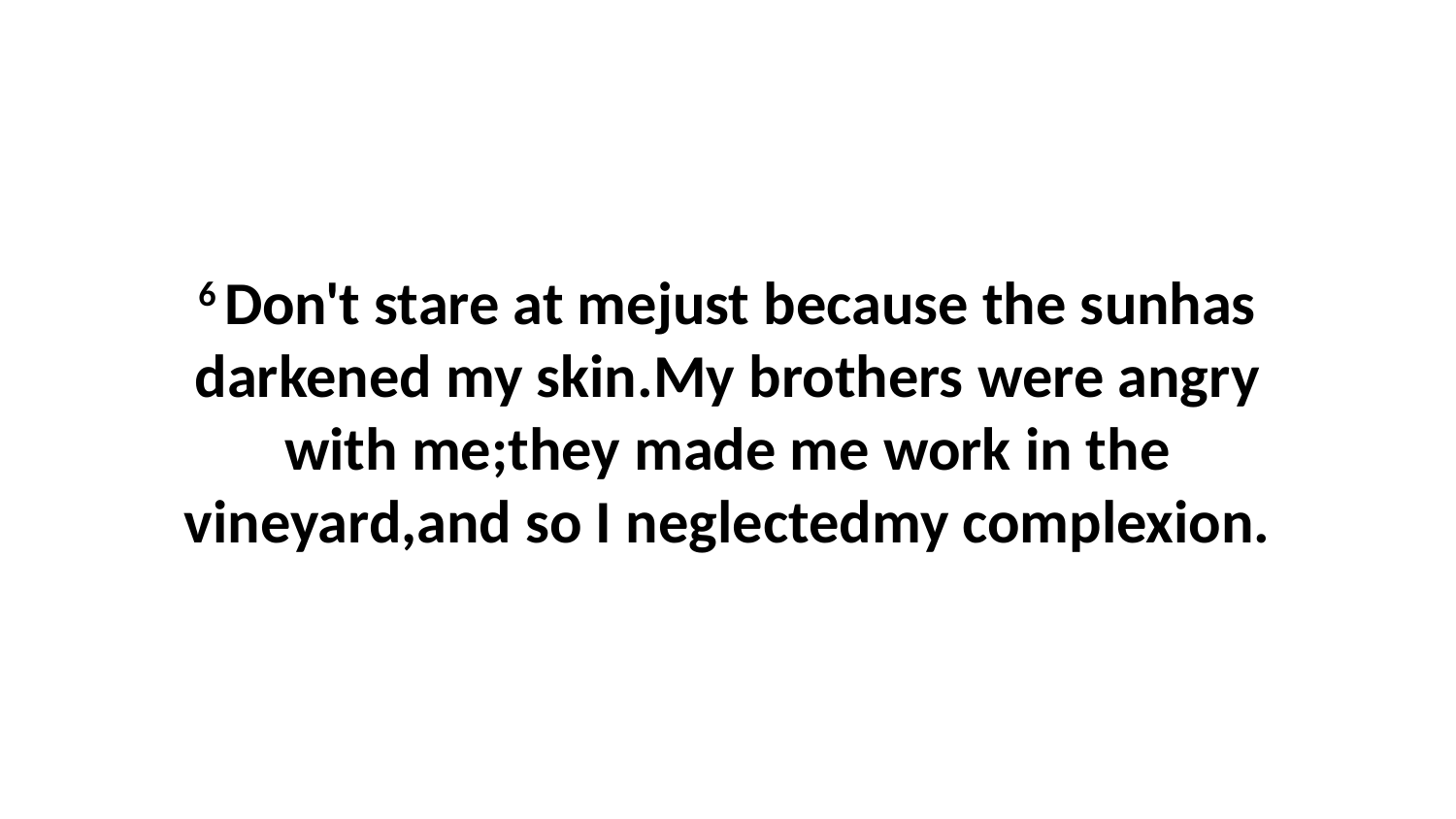

6 Don't stare at mejust because the sunhas darkened my skin.My brothers were angry with me;they made me work in the vineyard,and so I neglectedmy complexion.